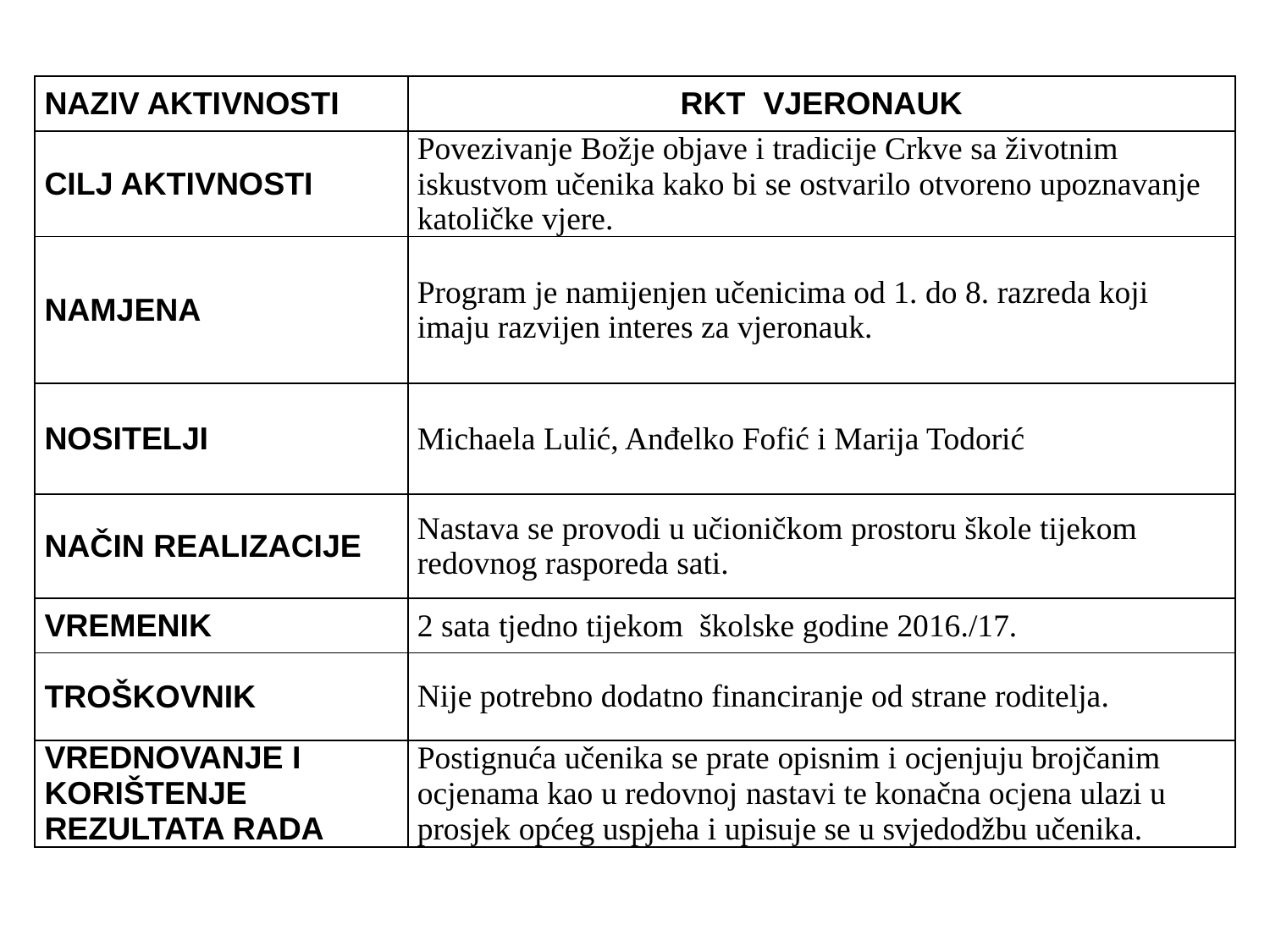

| NAZIV AKTIVNOSTI | RKT VJERONAUK |
| --- | --- |
| CILJ AKTIVNOSTI | Povezivanje Božje objave i tradicije Crkve sa životnim iskustvom učenika kako bi se ostvarilo otvoreno upoznavanje katoličke vjere. |
| NAMJENA | Program je namijenjen učenicima od 1. do 8. razreda koji imaju razvijen interes za vjeronauk. |
| NOSITELJI | Michaela Lulić, Anđelko Fofić i Marija Todorić |
| NAČIN REALIZACIJE | Nastava se provodi u učioničkom prostoru škole tijekom redovnog rasporeda sati. |
| VREMENIK | 2 sata tjedno tijekom školske godine 2016./17. |
| TROŠKOVNIK | Nije potrebno dodatno financiranje od strane roditelja. |
| VREDNOVANJE I KORIŠTENJE REZULTATA RADA | Postignuća učenika se prate opisnim i ocjenjuju brojčanim ocjenama kao u redovnoj nastavi te konačna ocjena ulazi u prosjek općeg uspjeha i upisuje se u svjedodžbu učenika. |